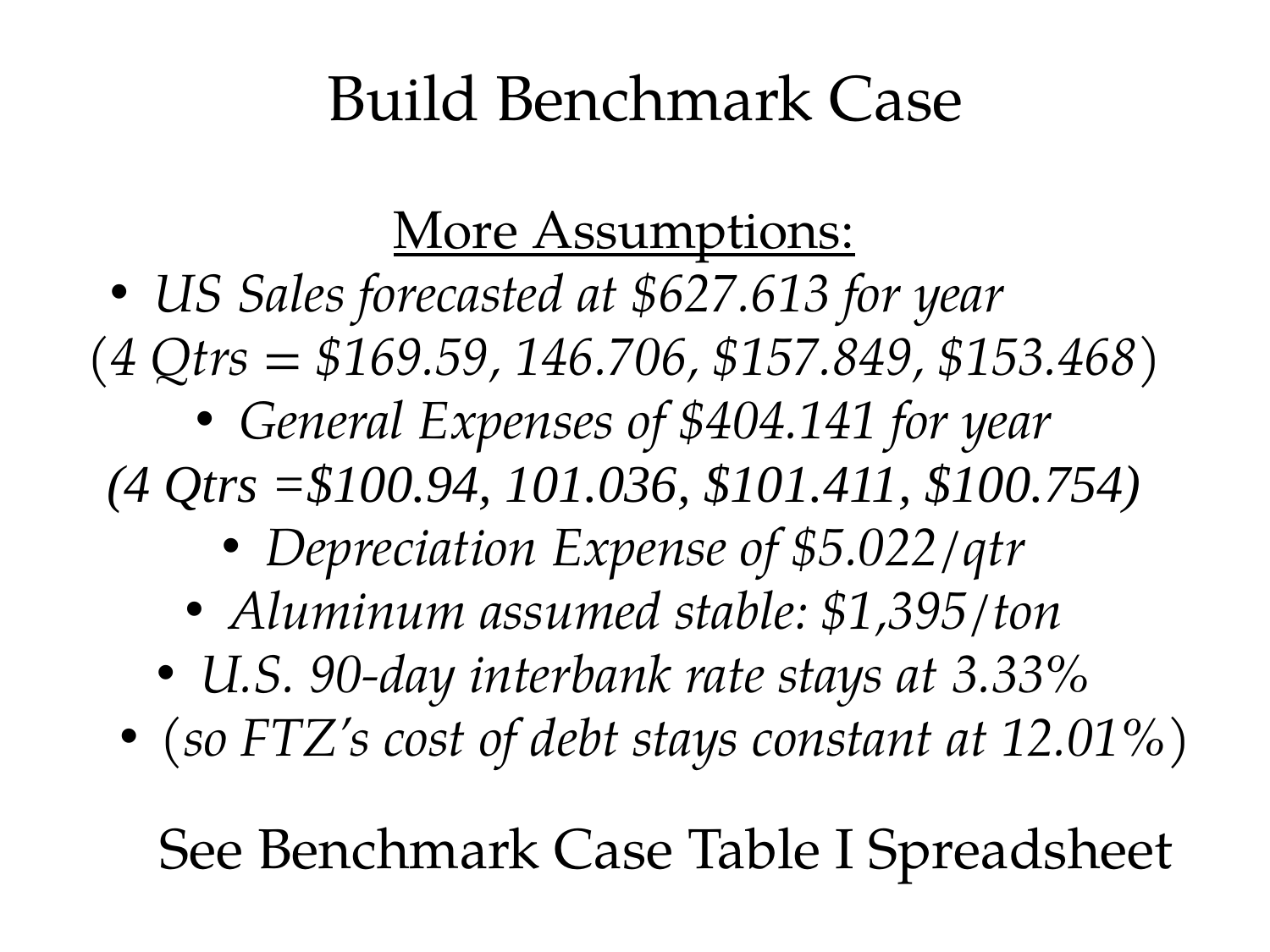

# Build Benchmark Case
More Assumptions:
 US Sales forecasted at $627.613 for year
(4 Qtrs = $169.59, 146.706, $157.849, $153.468)
 General Expenses of $404.141 for year
(4 Qtrs =$100.94, 101.036, $101.411, $100.754)
 Depreciation Expense of $5.022/qtr
 Aluminum assumed stable: $1,395/ton
 U.S. 90-day interbank rate stays at 3.33%
(so FTZ’s cost of debt stays constant at 12.01%)
See Benchmark Case Table I Spreadsheet